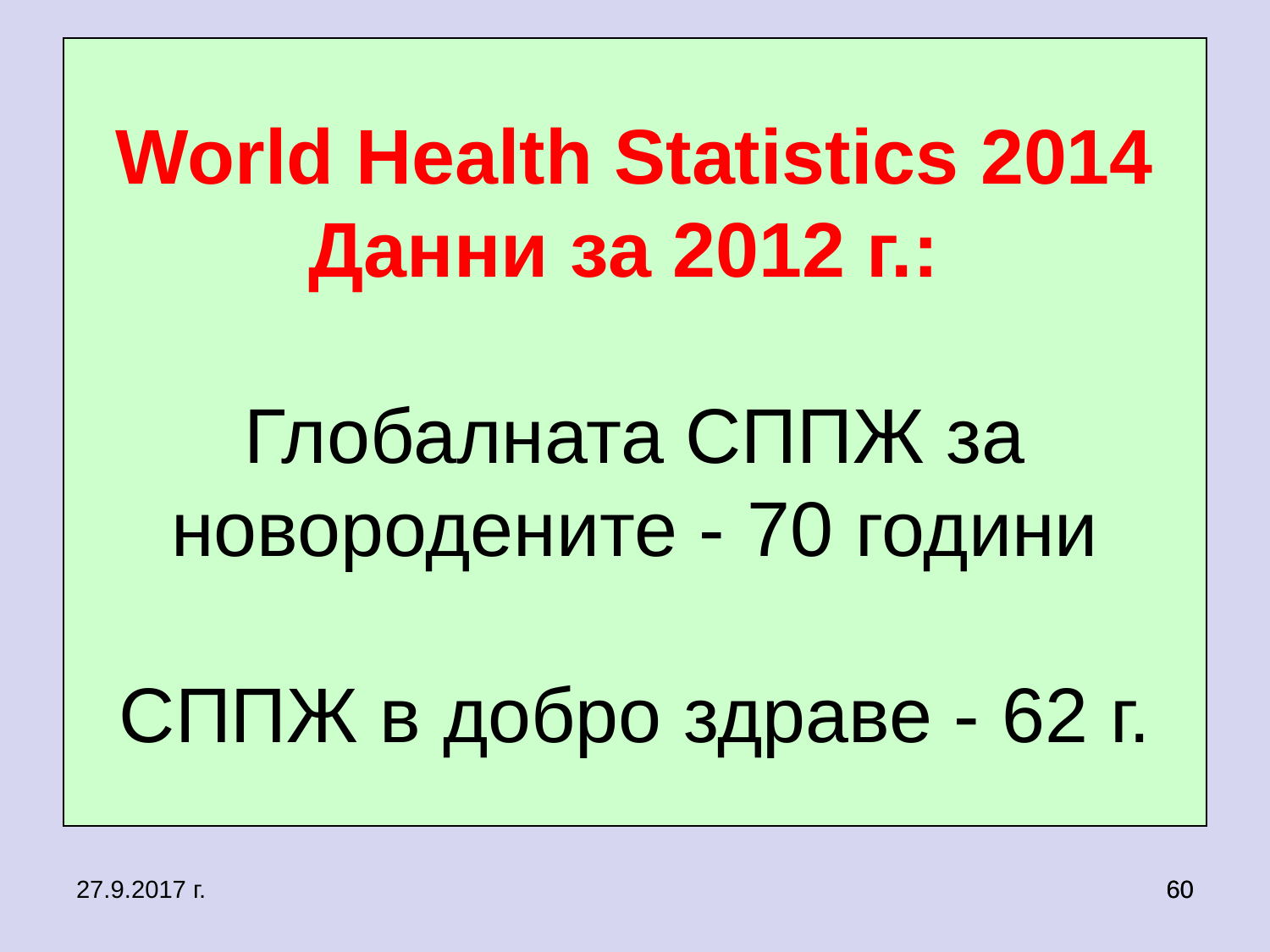

# World Health Statistics 2014 Данни за 2012 г.: Глобалната СППЖ за новородените - 70 години СППЖ в добро здраве - 62 г.
27.9.2017 г.
60
60